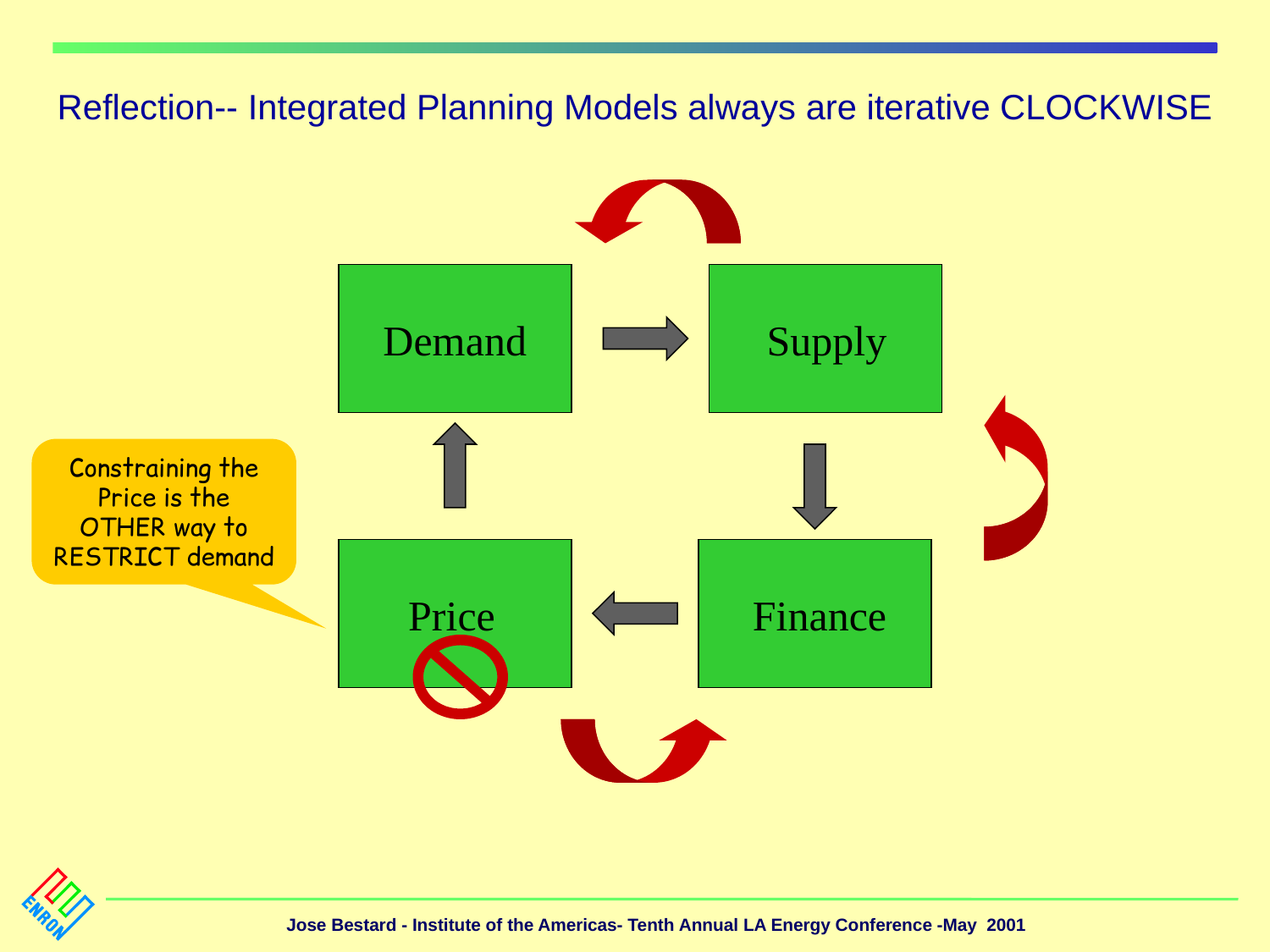

# Reflection-- Integrated Planning Models always are iterative CLOCKWISE

Demand
Supply

Constraining the Price is the OTHER way to RESTRICT demand

Price
Finance